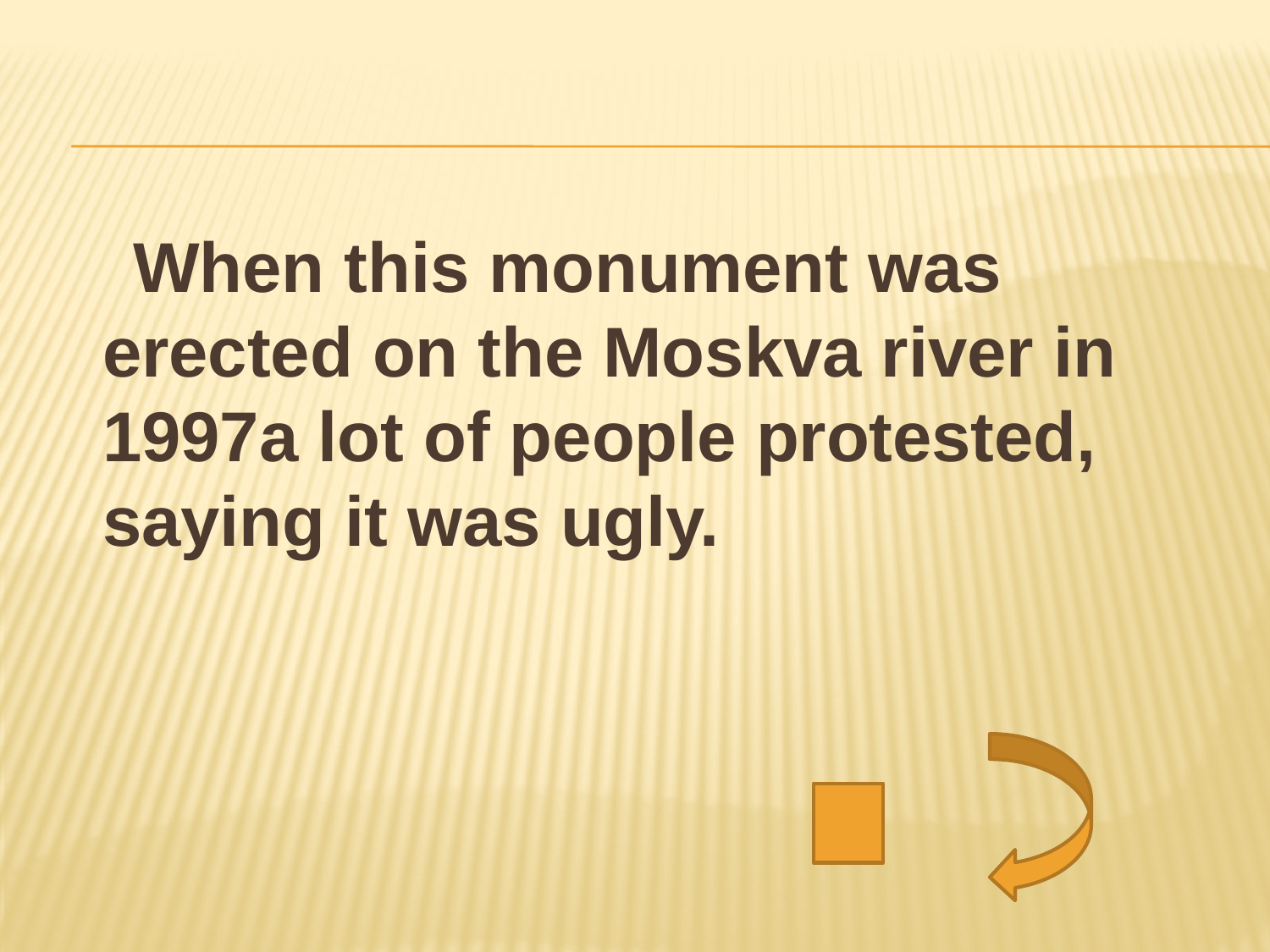

When this monument was erected on the Moskva river in 1997a lot of people protested, saying it was ugly.